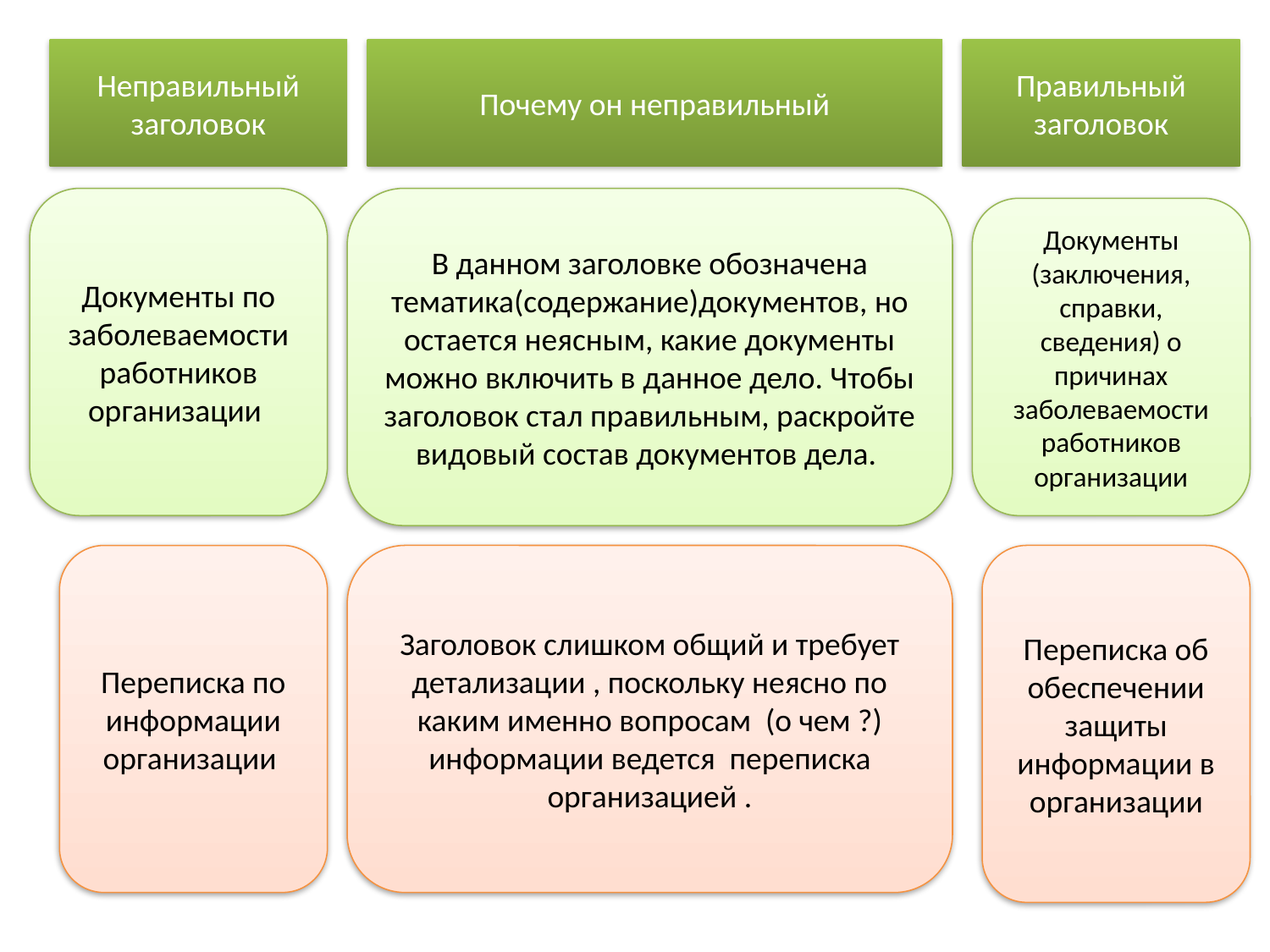

Неправильный заголовок
Почему он неправильный
Правильный заголовок
Документы по заболеваемости работников организации
В данном заголовке обозначена тематика(содержание)документов, но остается неясным, какие документы можно включить в данное дело. Чтобы заголовок стал правильным, раскройте видовый состав документов дела.
Документы (заключения, справки, сведения) о причинах заболеваемости работников организации
Переписка по информации организации
Заголовок слишком общий и требует детализации , поскольку неясно по каким именно вопросам  (о чем ?) информации ведется  переписка организацией .
Переписка об обеспечении защиты информации в организации